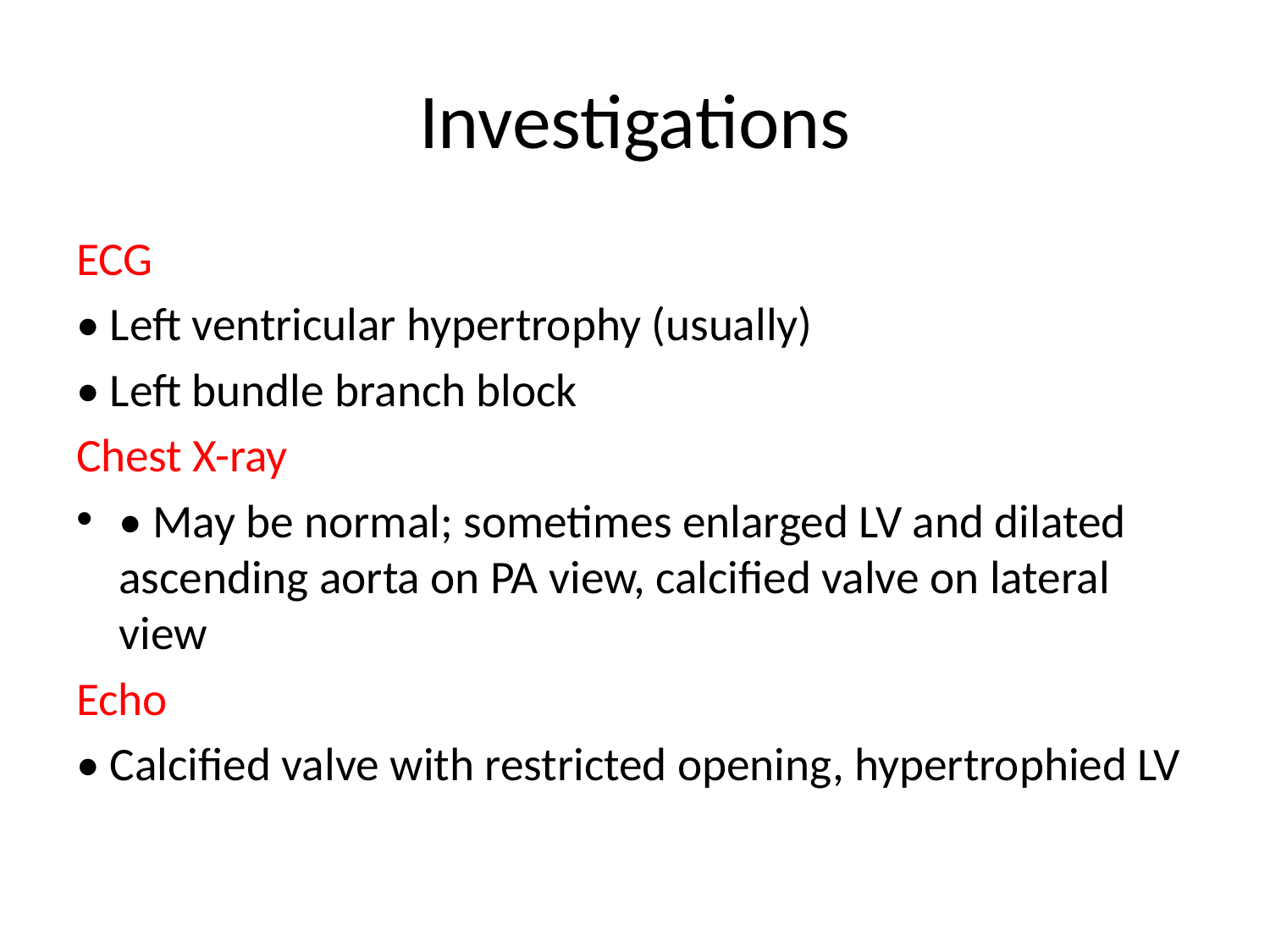

# Investigations
ECG
• Left ventricular hypertrophy (usually)
• Left bundle branch block
Chest X-ray
• May be normal; sometimes enlarged LV and dilated ascending aorta on PA view, calcified valve on lateral view
Echo
• Calcified valve with restricted opening, hypertrophied LV